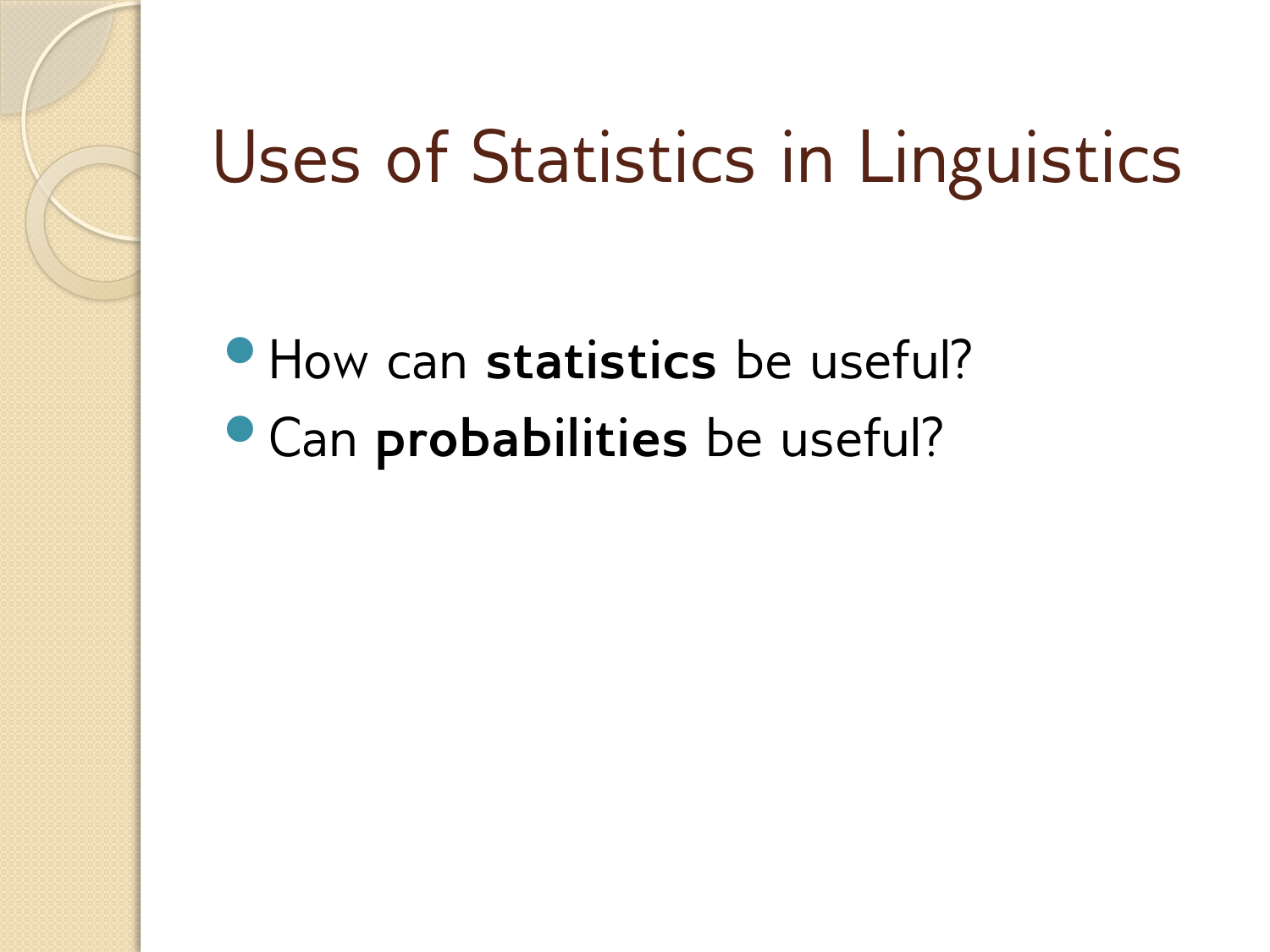

# Uses of Statistics in Linguistics
How can statistics be useful?
Can probabilities be useful?